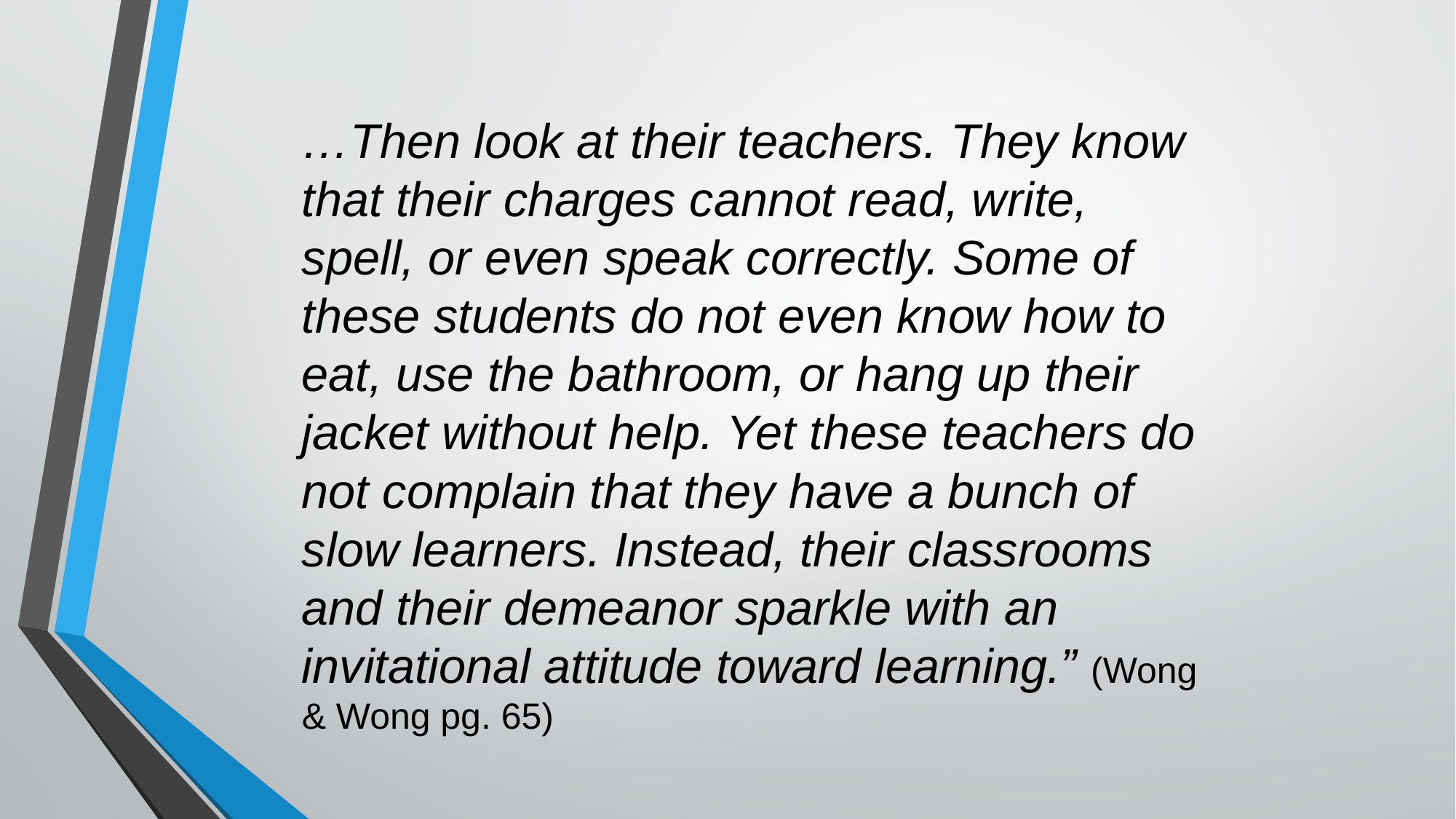

…Then look at their teachers. They know that their charges cannot read, write, spell, or even speak correctly. Some of these students do not even know how to eat, use the bathroom, or hang up their jacket without help. Yet these teachers do not complain that they have a bunch of slow learners. Instead, their classrooms and their demeanor sparkle with an invitational attitude toward learning.” (Wong & Wong pg. 65)